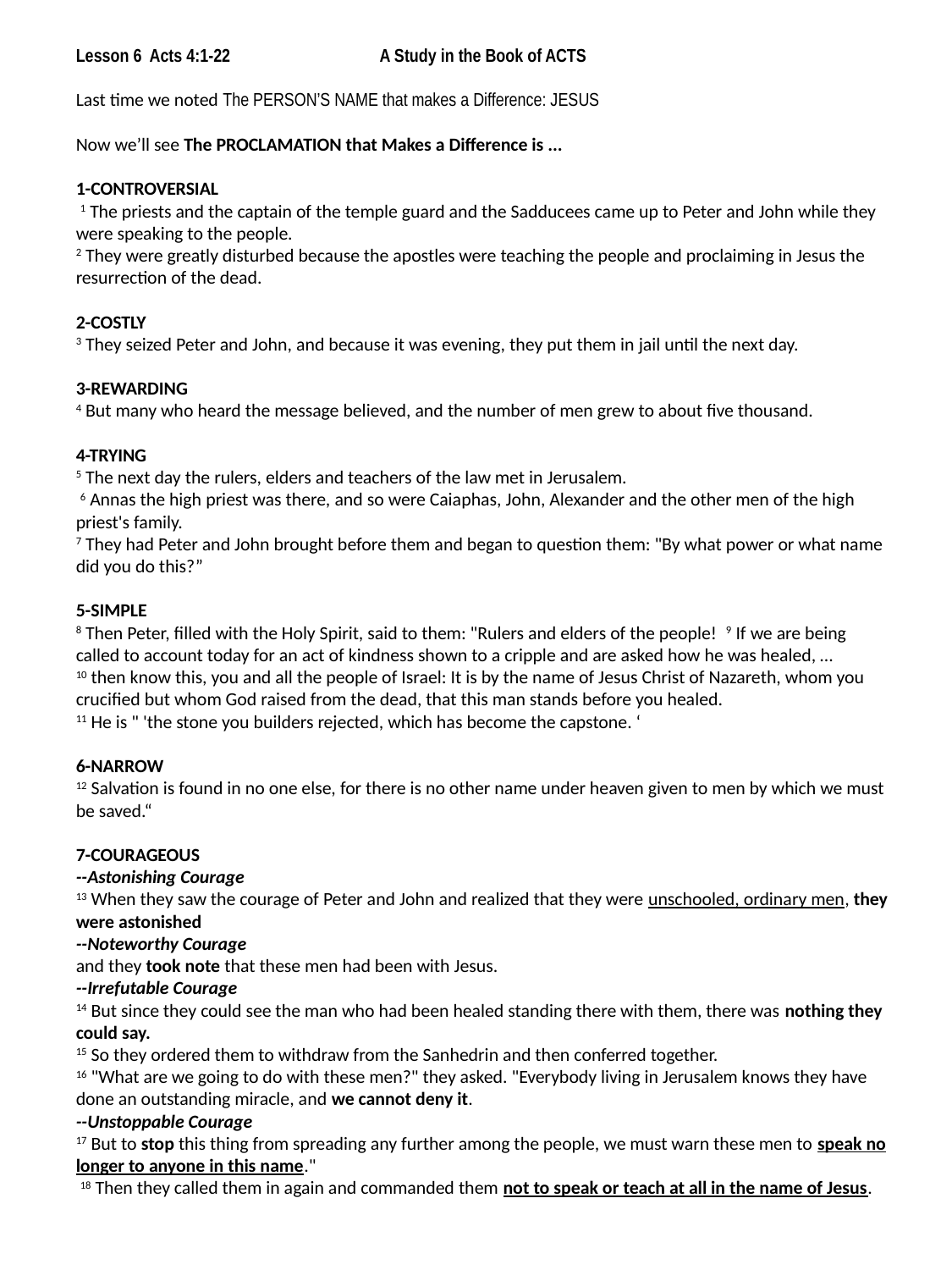

Lesson 6  Acts 4:1-22   	            A Study in the Book of ACTS

Last time we noted The PERSON’S NAME that makes a Difference: JESUS

Now we’ll see The PROCLAMATION that Makes a Difference is ...
1-CONTROVERSIAL
 1 The priests and the captain of the temple guard and the Sadducees came up to Peter and John while they were speaking to the people.
2 They were greatly disturbed because the apostles were teaching the people and proclaiming in Jesus the resurrection of the dead.

2-COSTLY
3 They seized Peter and John, and because it was evening, they put them in jail until the next day.

3-REWARDING
4 But many who heard the message believed, and the number of men grew to about five thousand.

4-TRYING
5 The next day the rulers, elders and teachers of the law met in Jerusalem.
 6 Annas the high priest was there, and so were Caiaphas, John, Alexander and the other men of the high priest's family.
7 They had Peter and John brought before them and began to question them: "By what power or what name did you do this?”

5-SIMPLE
8 Then Peter, filled with the Holy Spirit, said to them: "Rulers and elders of the people!  9 If we are being
called to account today for an act of kindness shown to a cripple and are asked how he was healed, …
10 then know this, you and all the people of Israel: It is by the name of Jesus Christ of Nazareth, whom you crucified but whom God raised from the dead, that this man stands before you healed.
11 He is " 'the stone you builders rejected, which has become the capstone. ‘

6-NARROW
12 Salvation is found in no one else, for there is no other name under heaven given to men by which we must be saved.“

7-COURAGEOUS
--Astonishing Courage
13 When they saw the courage of Peter and John and realized that they were unschooled, ordinary men, they were astonished
--Noteworthy Courage
and they took note that these men had been with Jesus.
--Irrefutable Courage
14 But since they could see the man who had been healed standing there with them, there was nothing they could say.
15 So they ordered them to withdraw from the Sanhedrin and then conferred together.
16 "What are we going to do with these men?" they asked. "Everybody living in Jerusalem knows they have done an outstanding miracle, and we cannot deny it.
--Unstoppable Courage
17 But to stop this thing from spreading any further among the people, we must warn these men to speak no longer to anyone in this name."
 18 Then they called them in again and commanded them not to speak or teach at all in the name of Jesus.